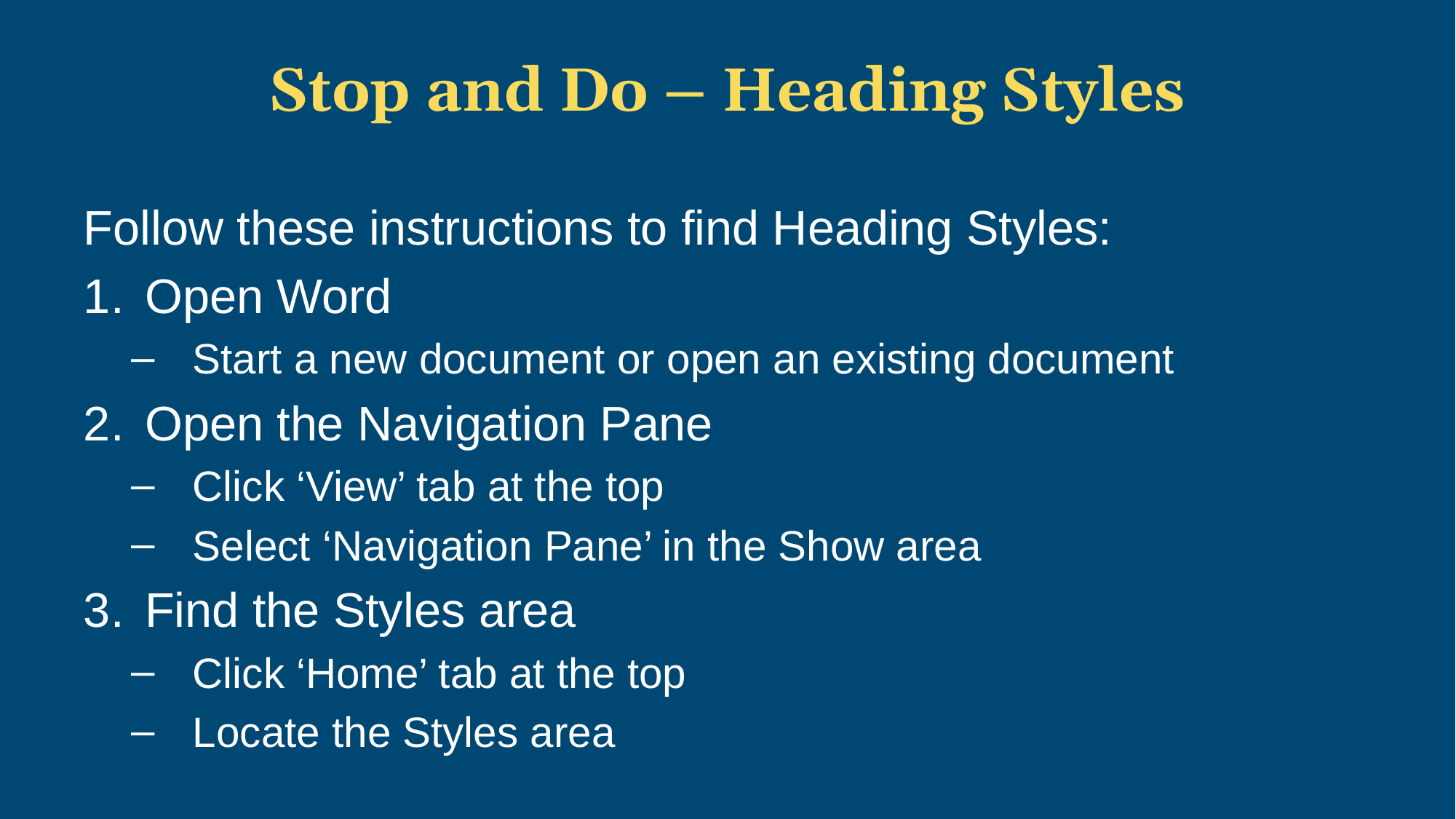

# Stop and Do – Heading Styles
Follow these instructions to find Heading Styles:
Open Word
Start a new document or open an existing document
Open the Navigation Pane
Click ‘View’ tab at the top
Select ‘Navigation Pane’ in the Show area
Find the Styles area
Click ‘Home’ tab at the top
Locate the Styles area